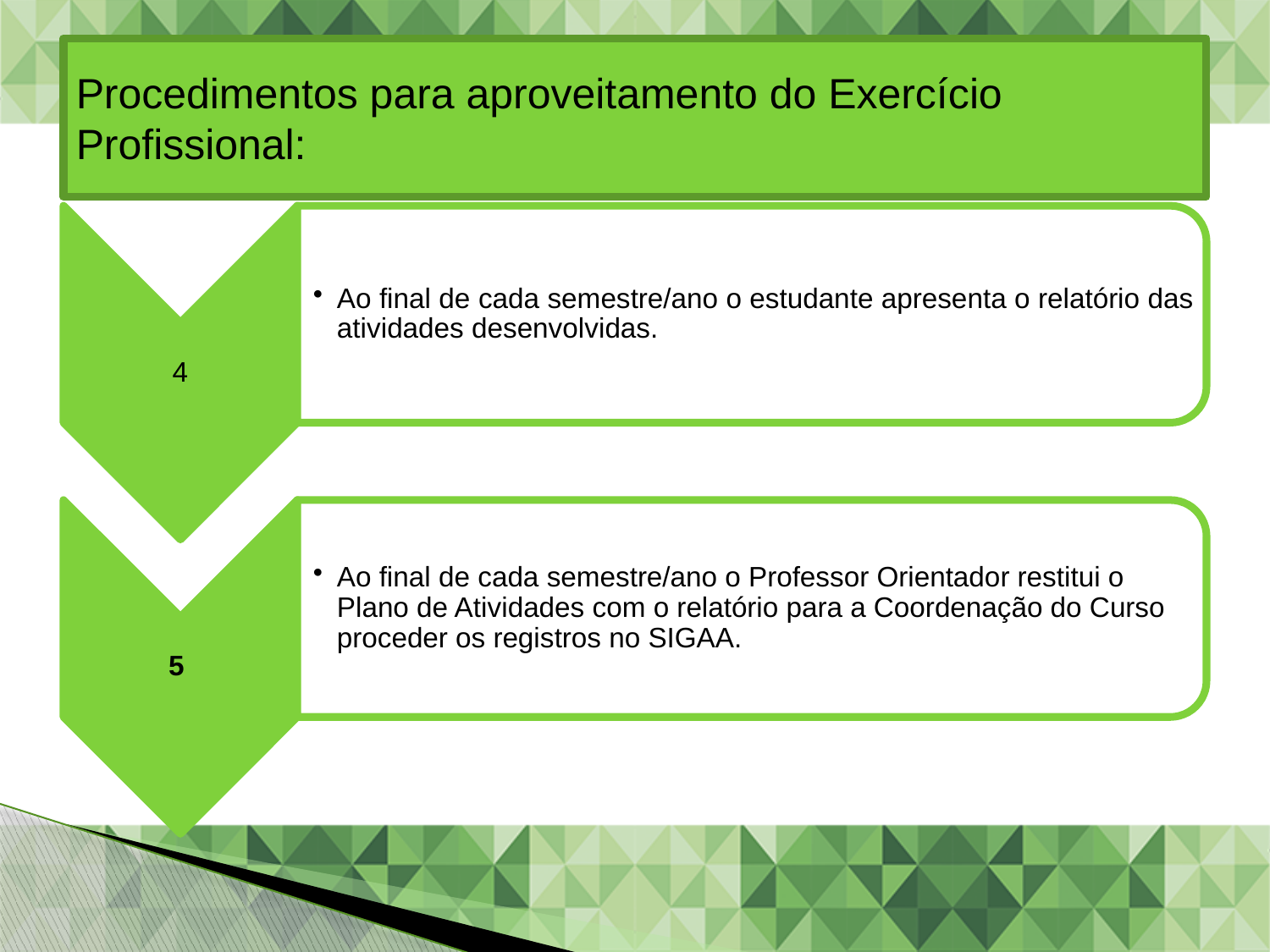

# Procedimentos para aproveitamento do Exercício Profissional:
4
Ao final de cada semestre/ano o estudante apresenta o relatório das atividades desenvolvidas.
5
Ao final de cada semestre/ano o Professor Orientador restitui o Plano de Atividades com o relatório para a Coordenação do Curso proceder os registros no SIGAA.